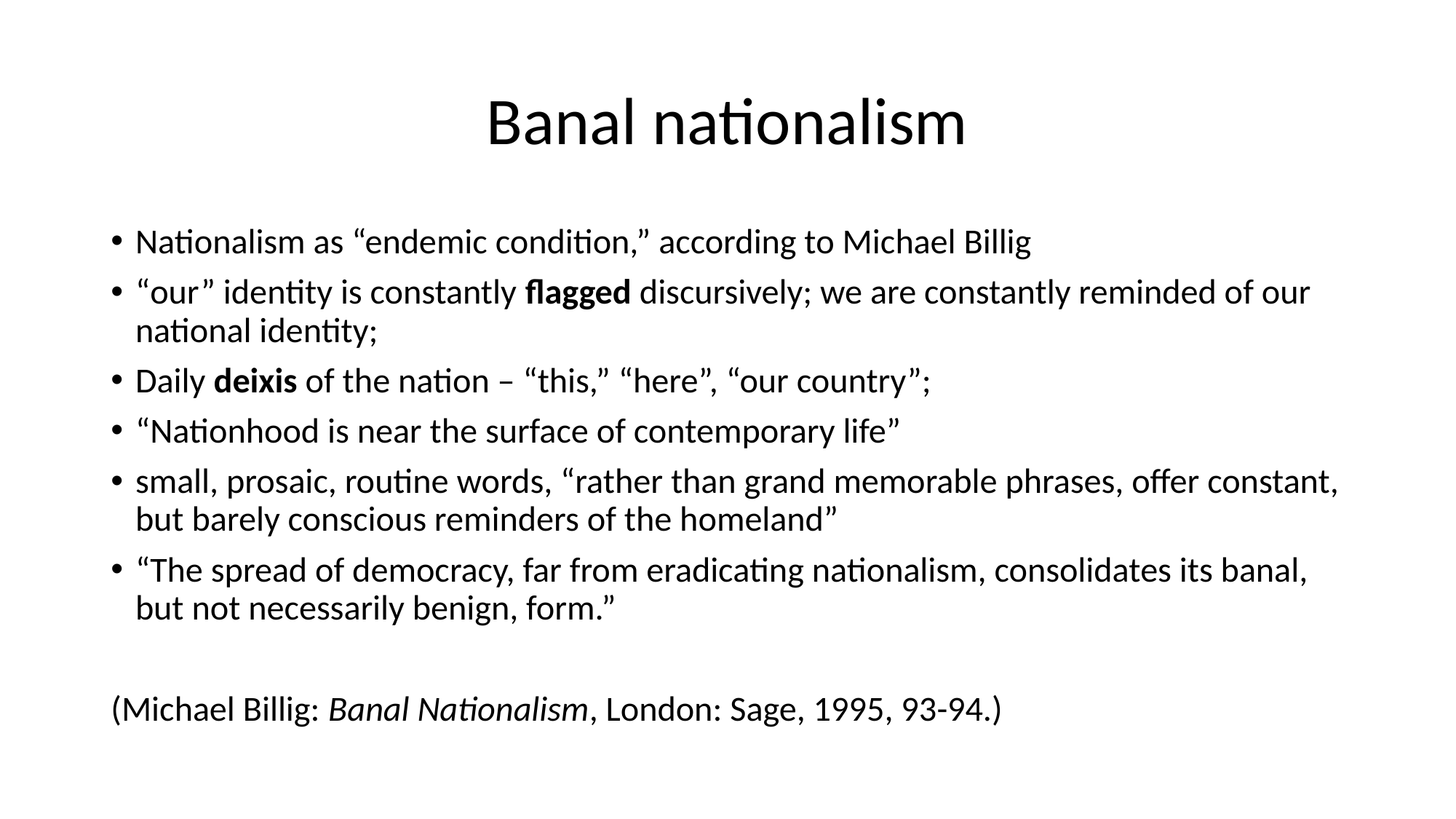

# Banal nationalism
Nationalism as “endemic condition,” according to Michael Billig
“our” identity is constantly flagged discursively; we are constantly reminded of our national identity;
Daily deixis of the nation – “this,” “here”, “our country”;
“Nationhood is near the surface of contemporary life”
small, prosaic, routine words, “rather than grand memorable phrases, offer constant, but barely conscious reminders of the homeland”
“The spread of democracy, far from eradicating nationalism, consolidates its banal, but not necessarily benign, form.”

(Michael Billig: Banal Nationalism, London: Sage, 1995, 93-94.)